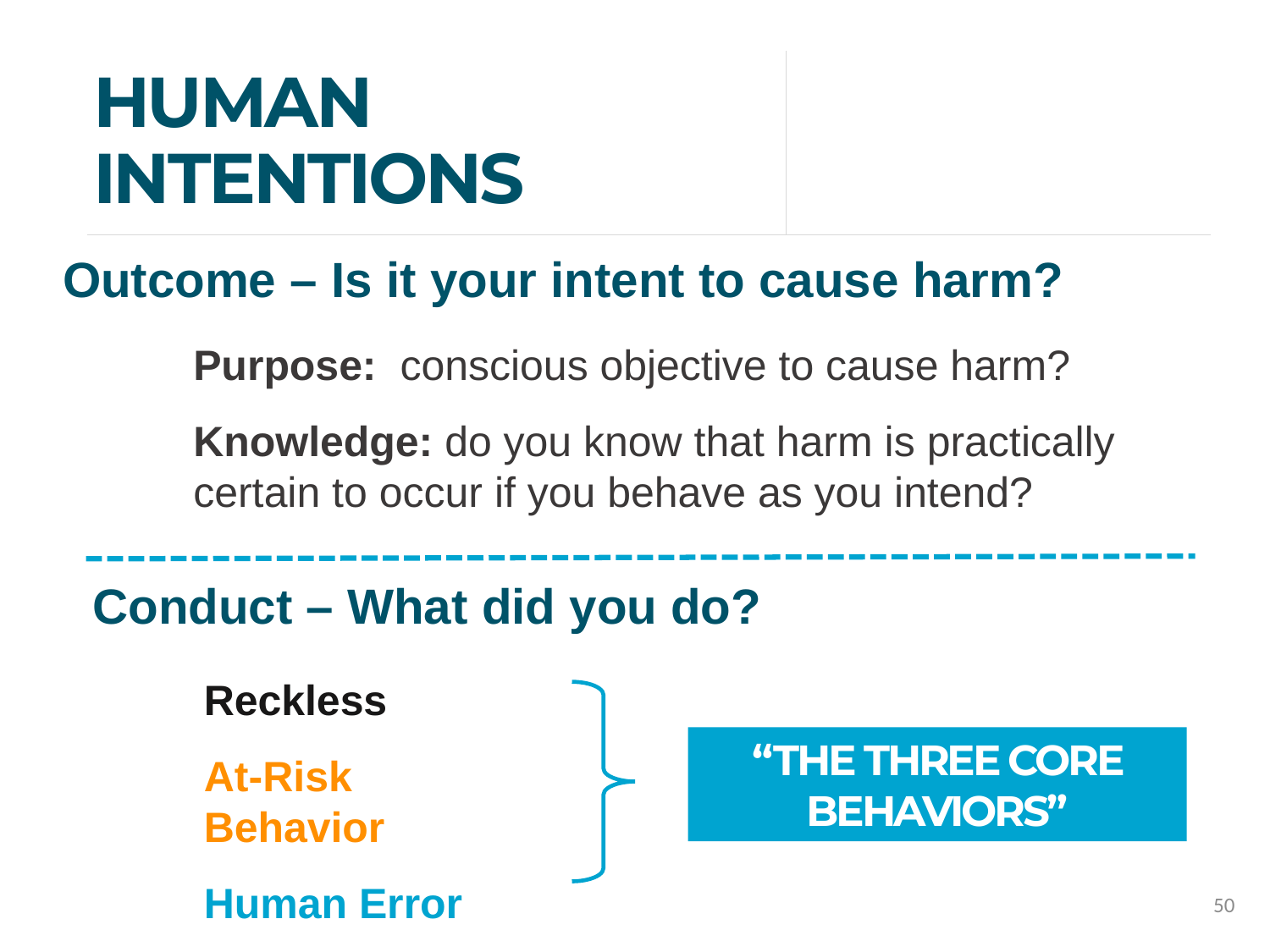

Human intentions
Outcome – Is it your intent to cause harm?
Purpose:  conscious objective to cause harm?

Knowledge: do you know that harm is practically certain to occur if you behave as you intend?
Conduct – What did you do?
Reckless

At-Risk Behavior

Human Error

“The Three CORE Behaviors”
50